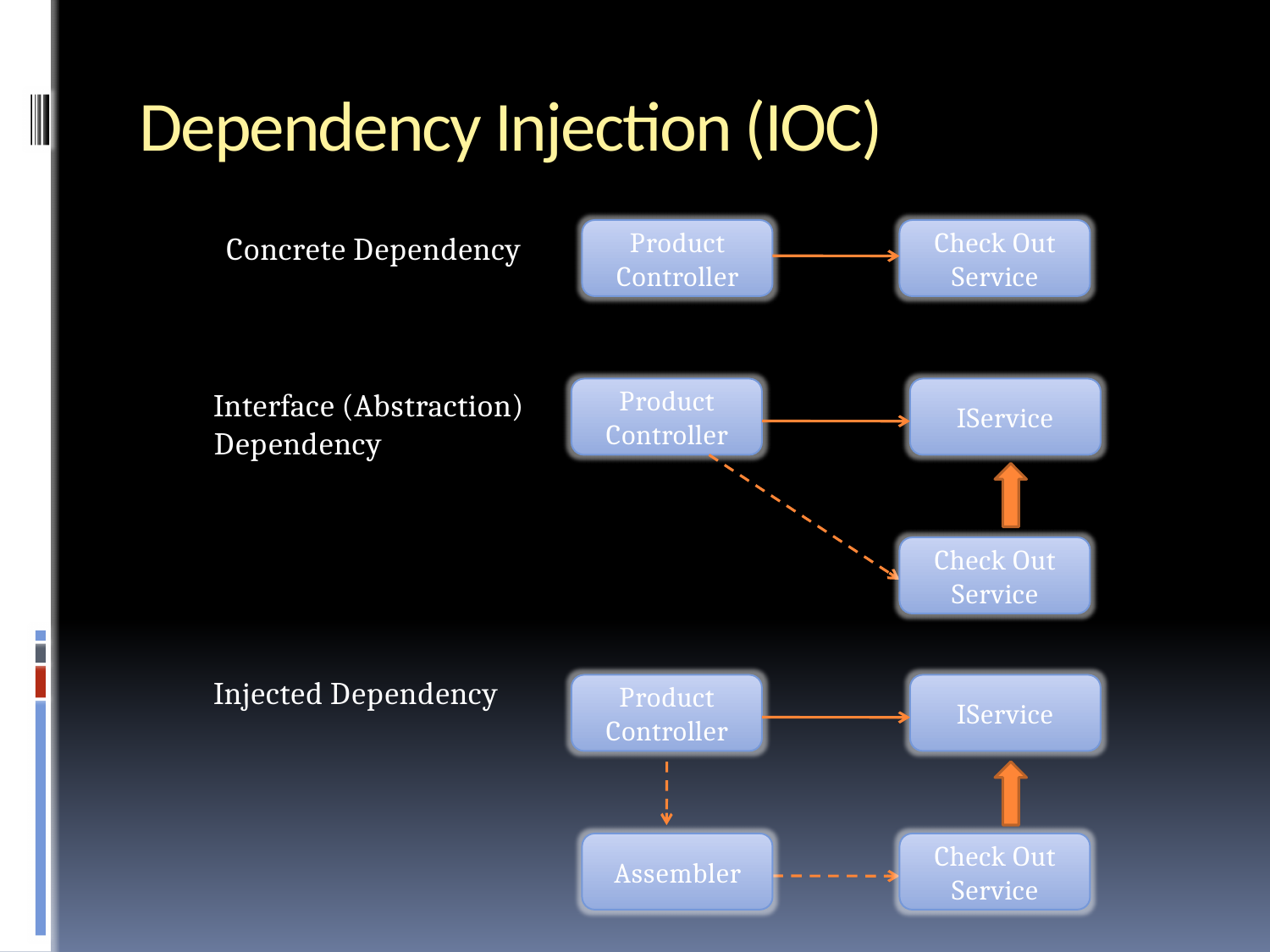

# Dependency Injection (IOC)
Product
Controller
Check Out
Service
Concrete Dependency
Interface (Abstraction) Dependency
Product
Controller
IService

Check Out
Service
Injected Dependency
Product
Controller
IService

Assembler
Check Out
Service